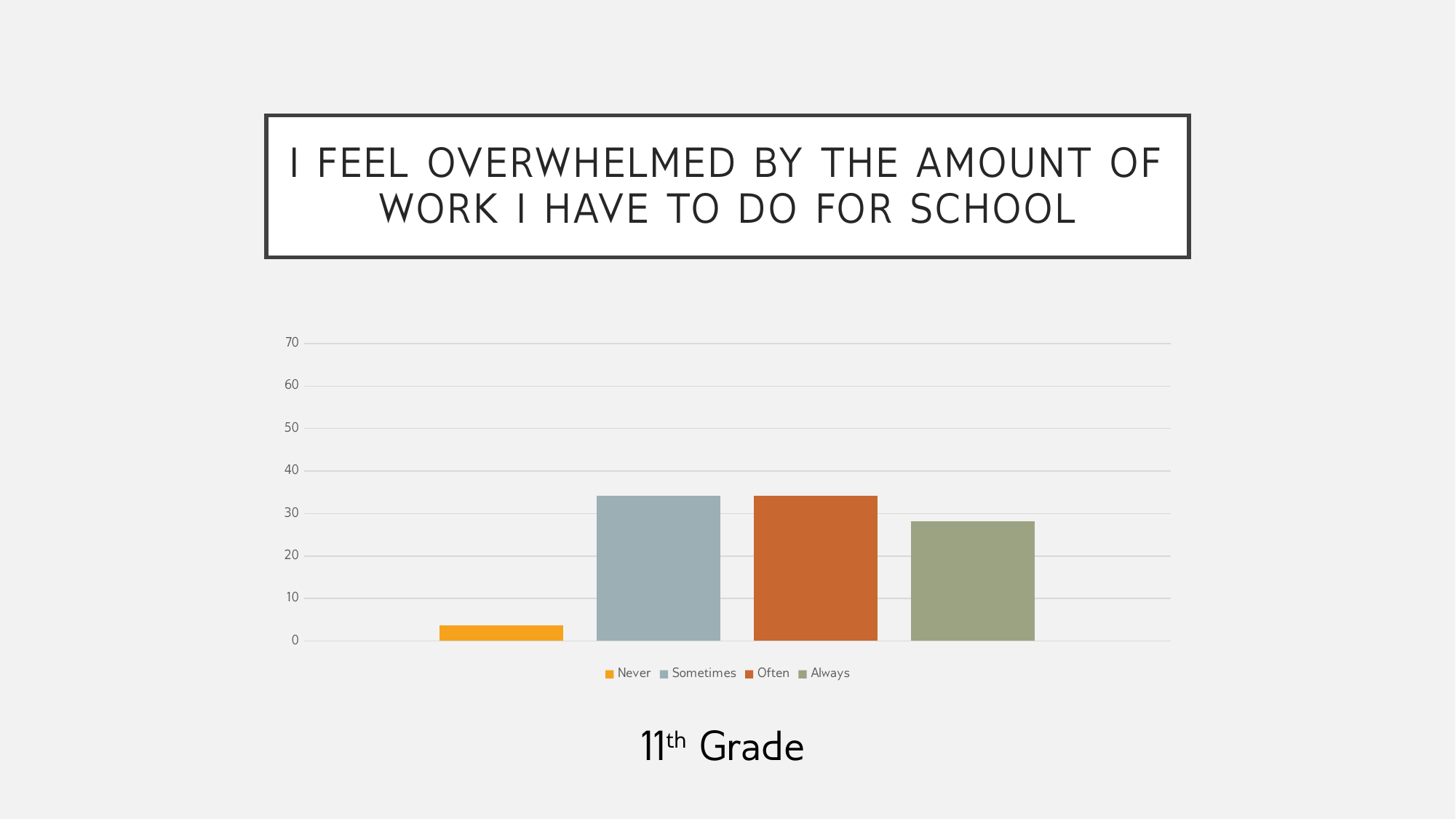

# I FEEL OVERWHELMED BY THE AMOUNT OF WORK I HAVE TO DO FOR SCHOOL

### Chart

| Category | Never | Sometimes | Often | Always |
|---|---|---|---|---|
| 11th Grade | 3.7 | 34.1 | 34.1 | 28.1 |
11th Grade